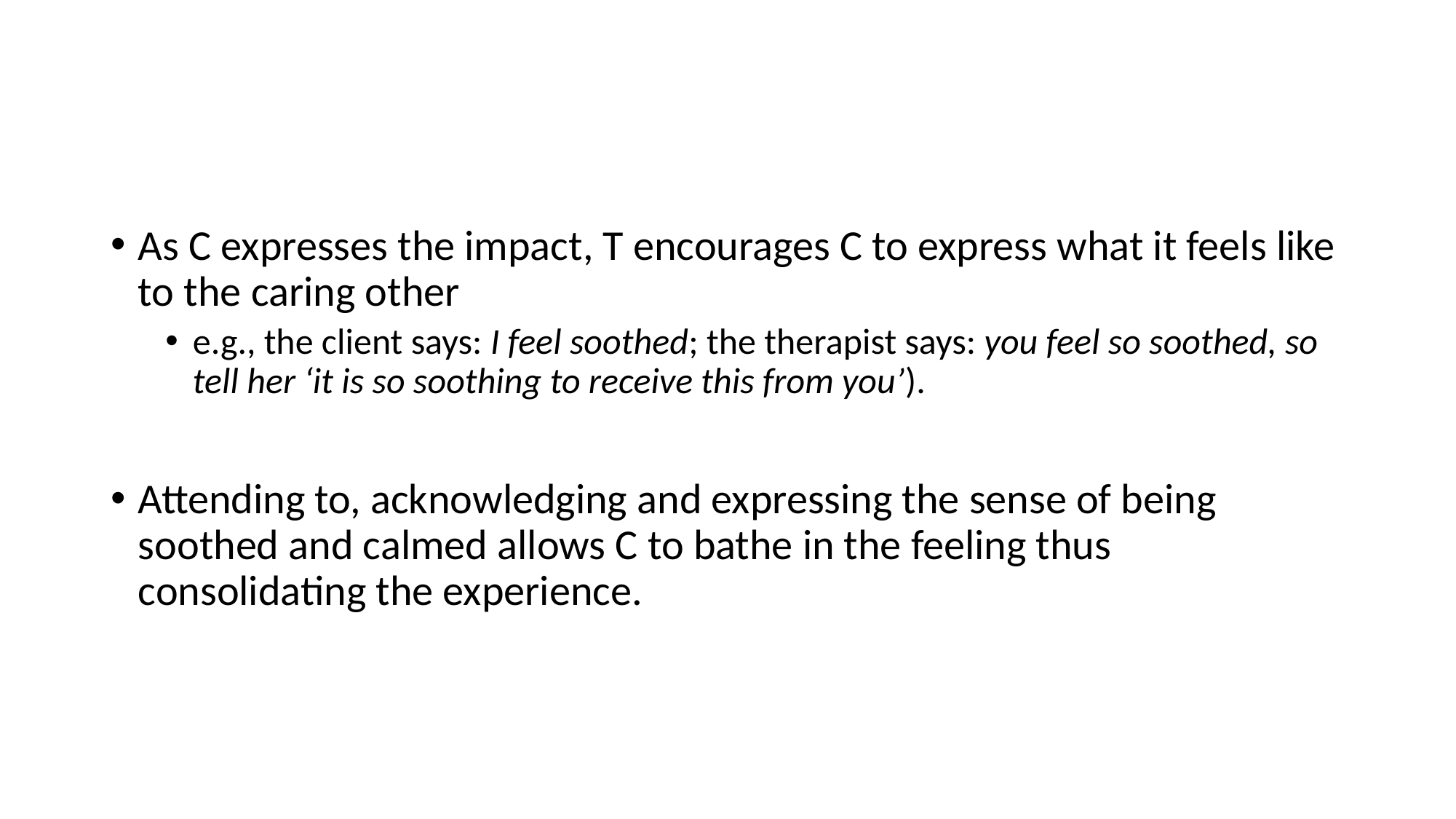

#
As C expresses the impact, T encourages C to express what it feels like to the caring other
e.g., the client says: I feel soothed; the therapist says: you feel so soothed, so tell her ‘it is so soothing to receive this from you’).

Attending to, acknowledging and expressing the sense of being soothed and calmed allows C to bathe in the feeling thus consolidating the experience.